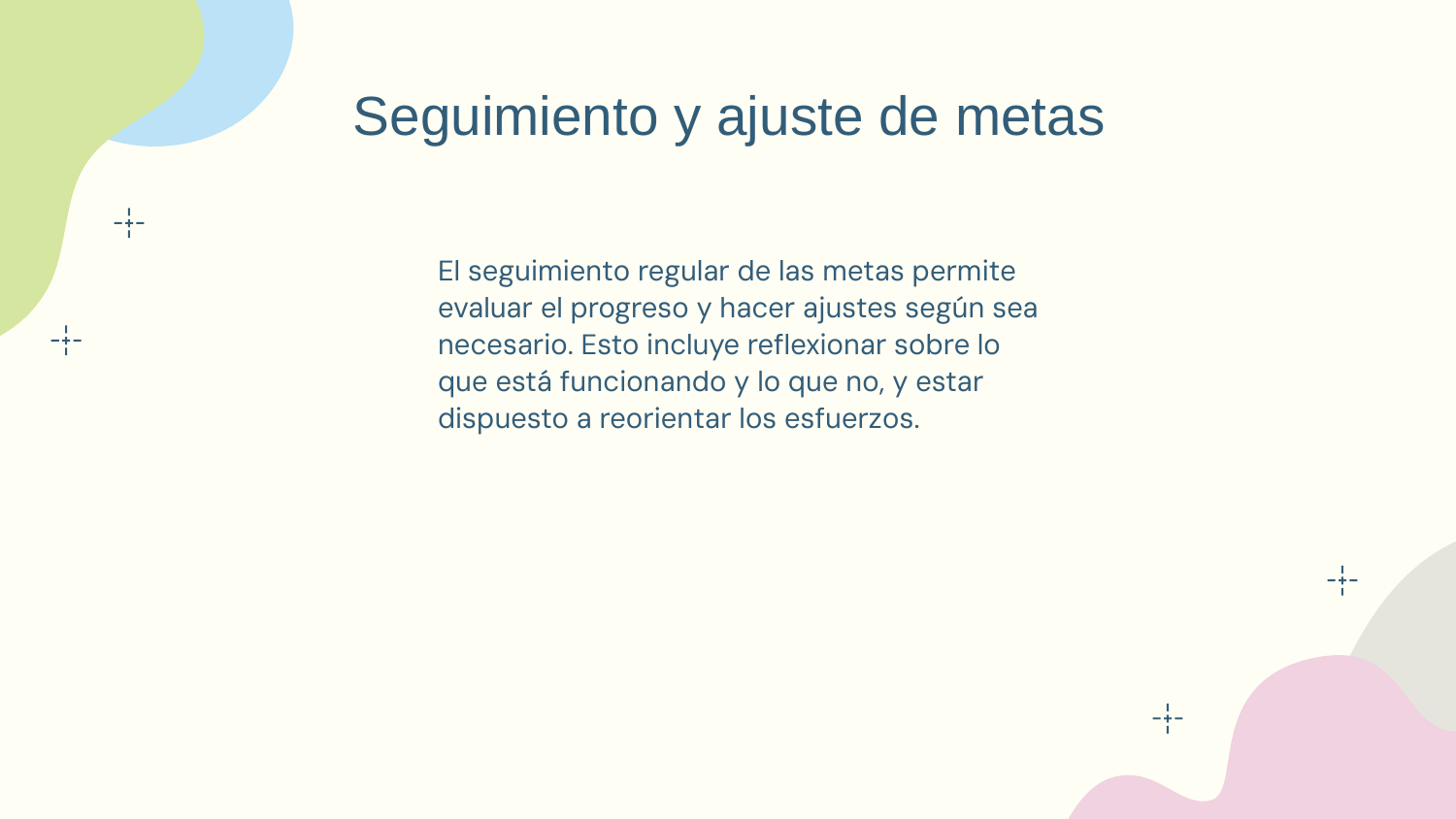

# Seguimiento y ajuste de metas
El seguimiento regular de las metas permite evaluar el progreso y hacer ajustes según sea necesario. Esto incluye reflexionar sobre lo que está funcionando y lo que no, y estar dispuesto a reorientar los esfuerzos.